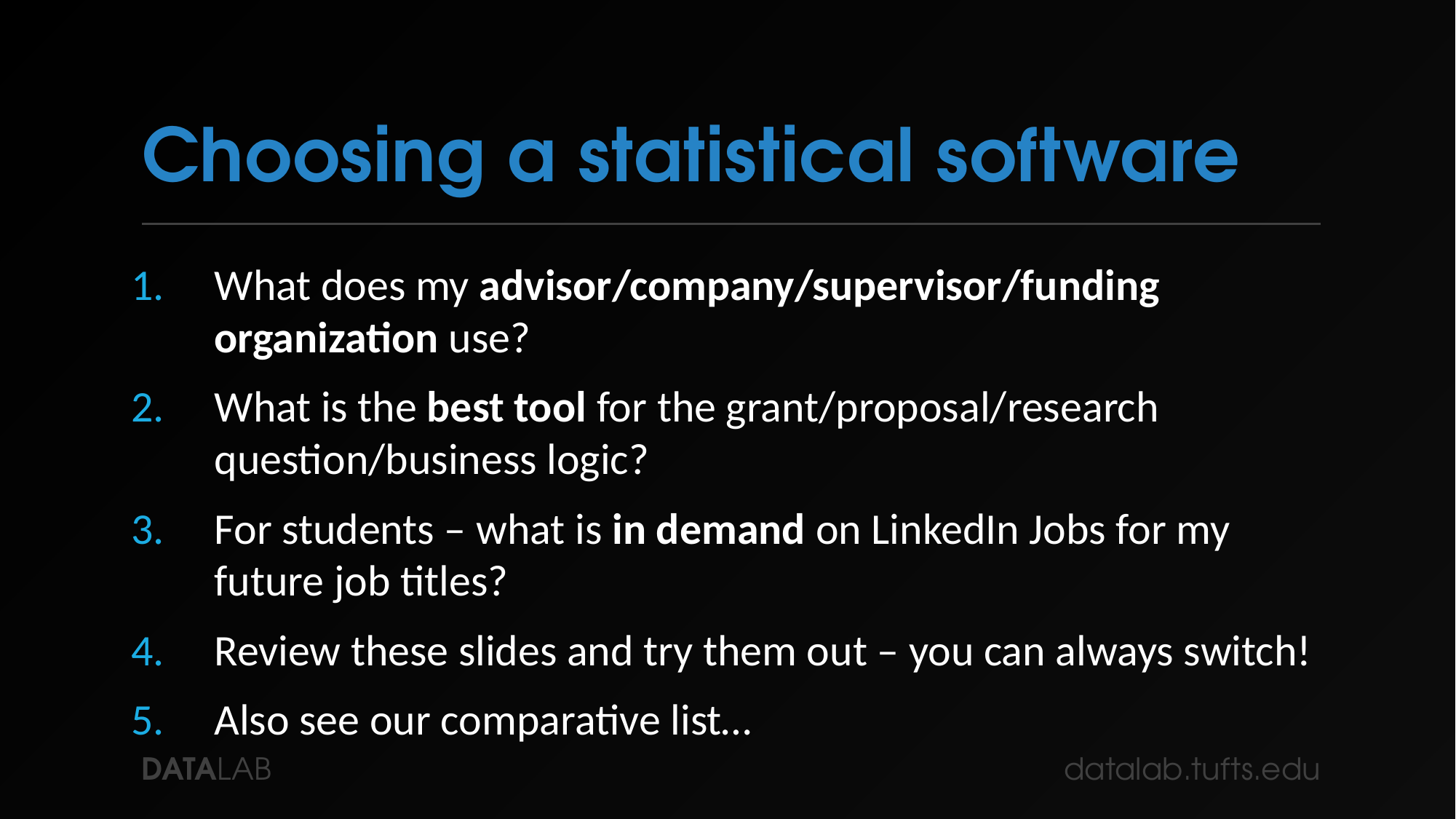

# Choosing a statistical software
What does my advisor/company/supervisor/funding organization use?
What is the best tool for the grant/proposal/research question/business logic?
For students – what is in demand on LinkedIn Jobs for my future job titles?
Review these slides and try them out – you can always switch!
Also see our comparative list…